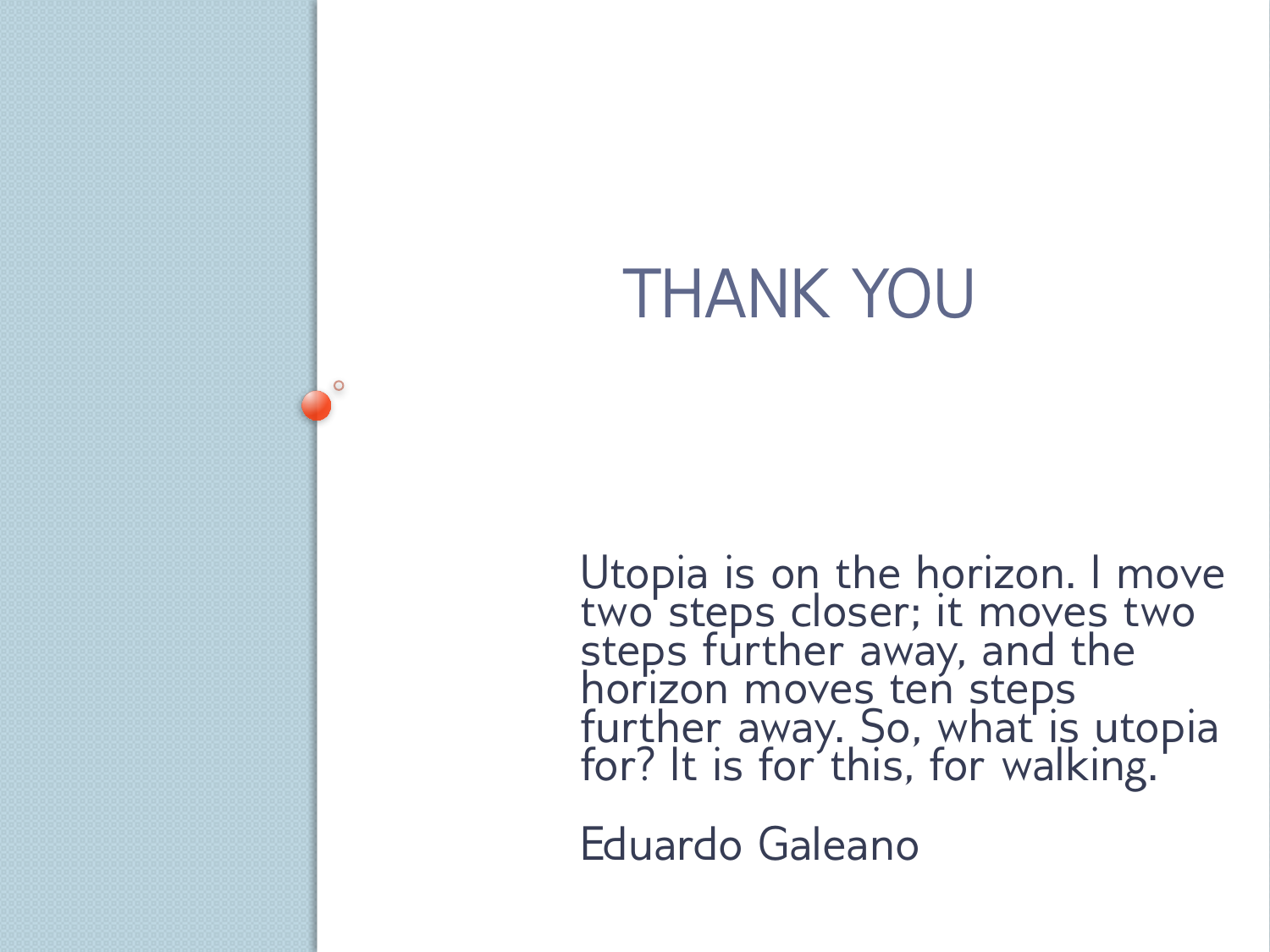

# THANK YOU
Utopia is on the horizon. I move two steps closer; it moves two steps further away, and the horizon moves ten steps further away. So, what is utopia for? It is for this, for walking.

Eduardo Galeano